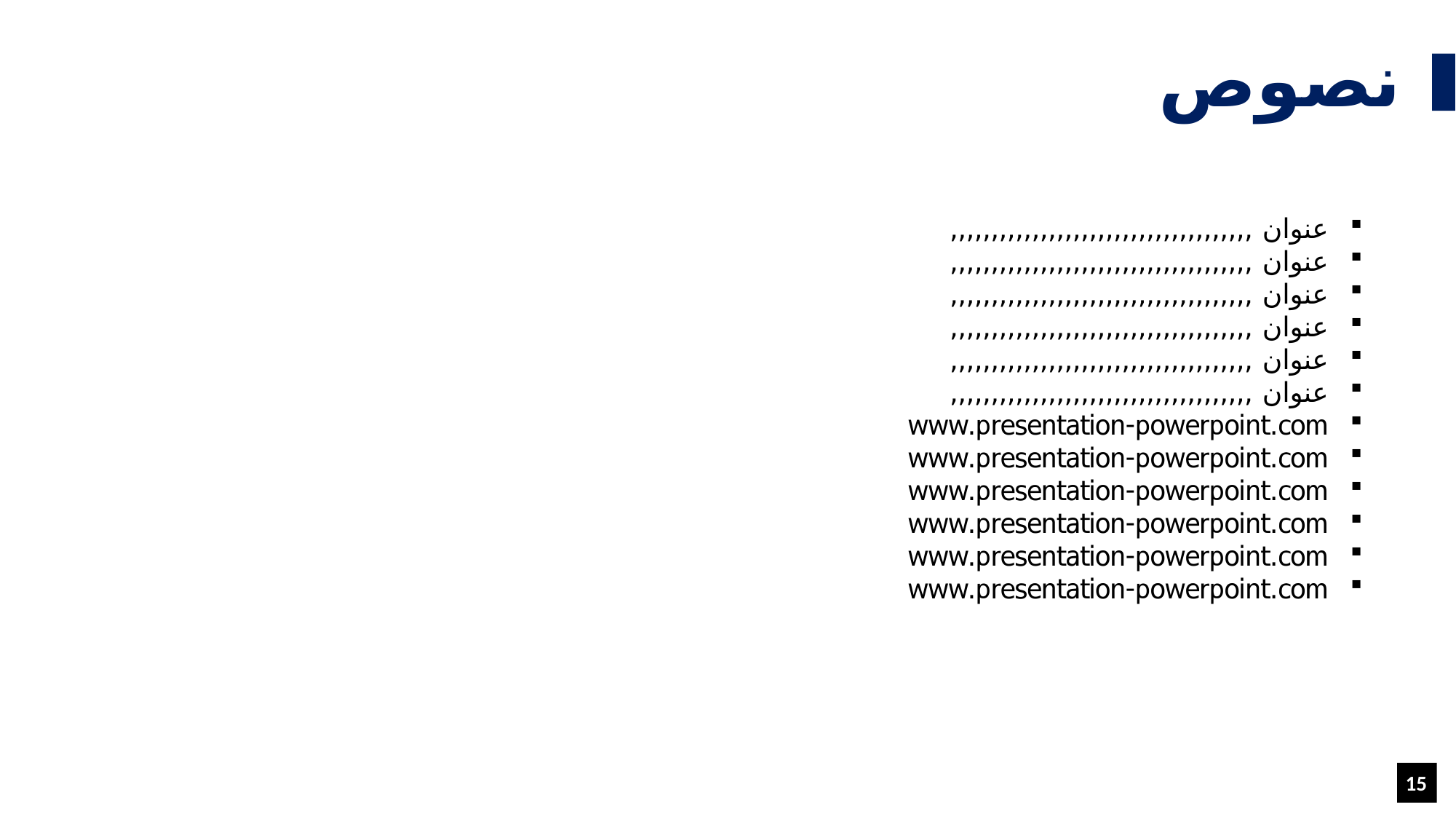

نصوص

عنوان ,,,,,,,,,,,,,,,,,,,,,,,,,,,,,,,,,,,,,
عنوان ,,,,,,,,,,,,,,,,,,,,,,,,,,,,,,,,,,,,,
عنوان ,,,,,,,,,,,,,,,,,,,,,,,,,,,,,,,,,,,,,
عنوان ,,,,,,,,,,,,,,,,,,,,,,,,,,,,,,,,,,,,,
عنوان ,,,,,,,,,,,,,,,,,,,,,,,,,,,,,,,,,,,,,
عنوان ,,,,,,,,,,,,,,,,,,,,,,,,,,,,,,,,,,,,,
www.presentation-powerpoint.com
www.presentation-powerpoint.com
www.presentation-powerpoint.com
www.presentation-powerpoint.com
www.presentation-powerpoint.com
www.presentation-powerpoint.com
15